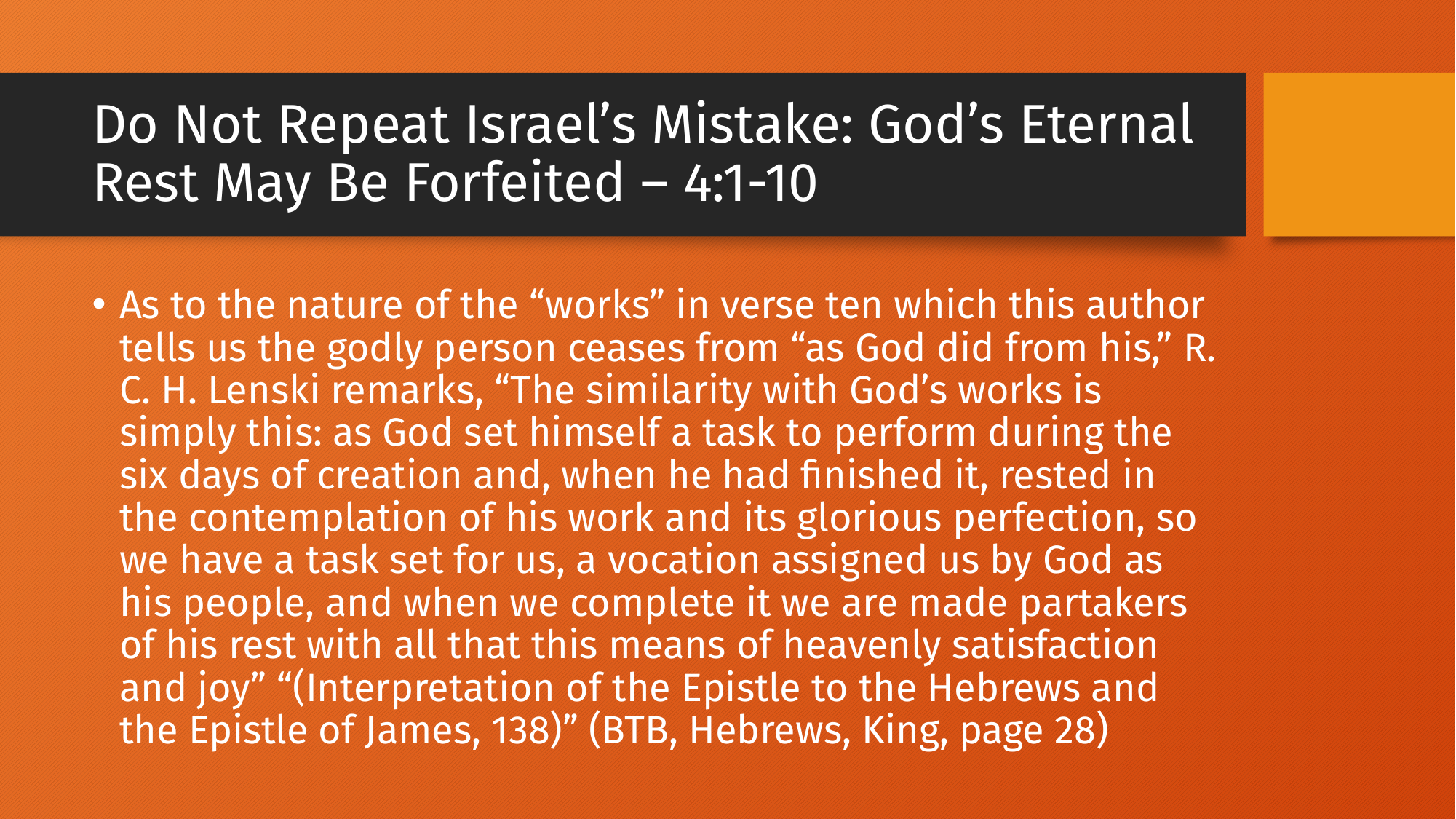

# Do Not Repeat Israel’s Mistake: God’s Eternal Rest May Be Forfeited – 4:1-10
As to the nature of the “works” in verse ten which this author tells us the godly person ceases from “as God did from his,” R. C. H. Lenski remarks, “The similarity with God’s works is simply this: as God set himself a task to perform during the six days of creation and, when he had finished it, rested in the contemplation of his work and its glorious perfection, so we have a task set for us, a vocation assigned us by God as his people, and when we complete it we are made partakers of his rest with all that this means of heavenly satisfaction and joy” “(Interpretation of the Epistle to the Hebrews and the Epistle of James, 138)” (BTB, Hebrews, King, page 28)